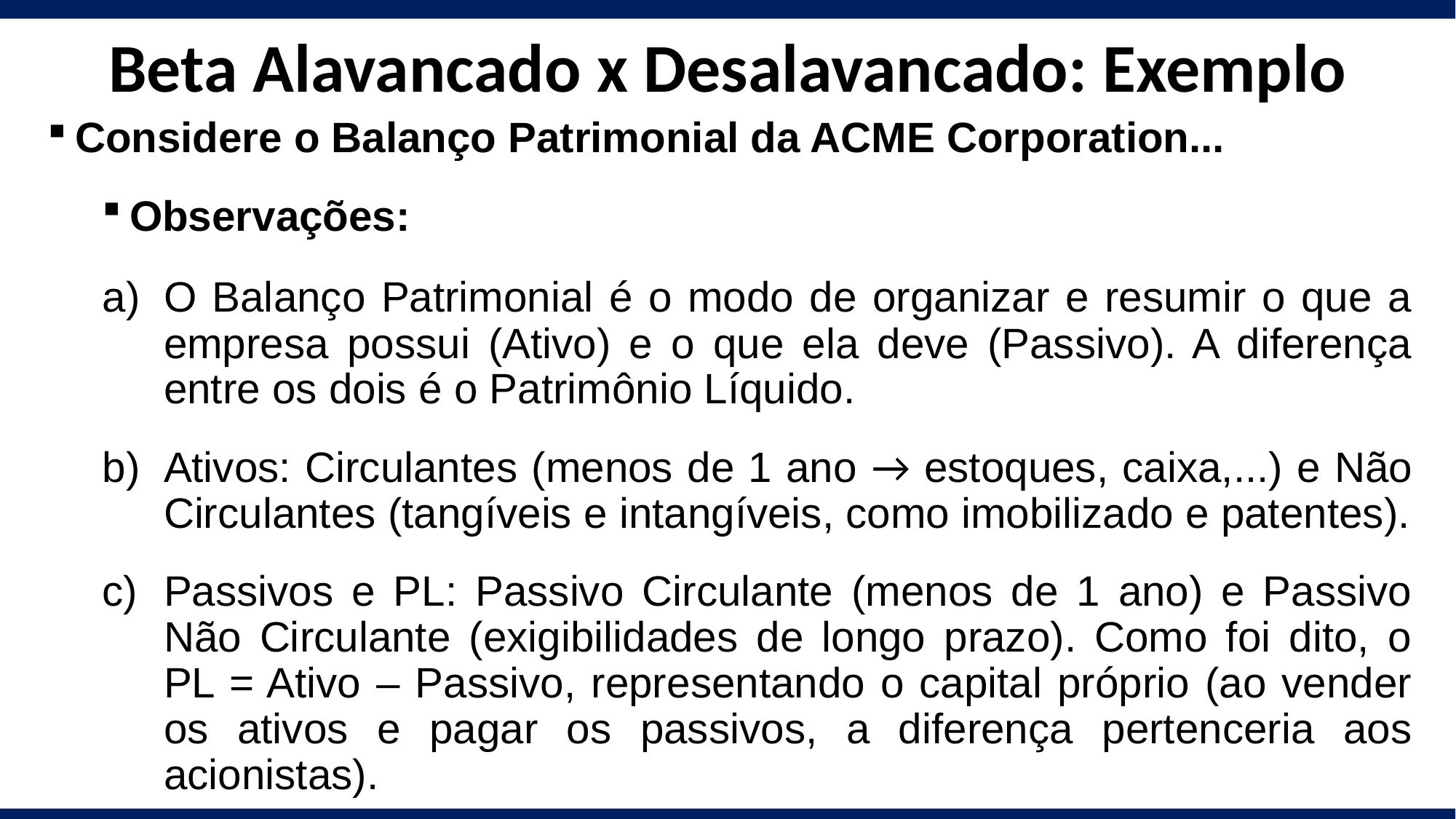

# Beta Alavancado x Desalavancado: Exemplo
Considere o Balanço Patrimonial da ACME Corporation...

Observações:

O Balanço Patrimonial é o modo de organizar e resumir o que a empresa possui (Ativo) e o que ela deve (Passivo). A diferença entre os dois é o Patrimônio Líquido.

Ativos: Circulantes (menos de 1 ano → estoques, caixa,...) e Não Circulantes (tangíveis e intangíveis, como imobilizado e patentes).

Passivos e PL: Passivo Circulante (menos de 1 ano) e Passivo Não Circulante (exigibilidades de longo prazo). Como foi dito, o PL = Ativo – Passivo, representando o capital próprio (ao vender os ativos e pagar os passivos, a diferença pertenceria aos acionistas).